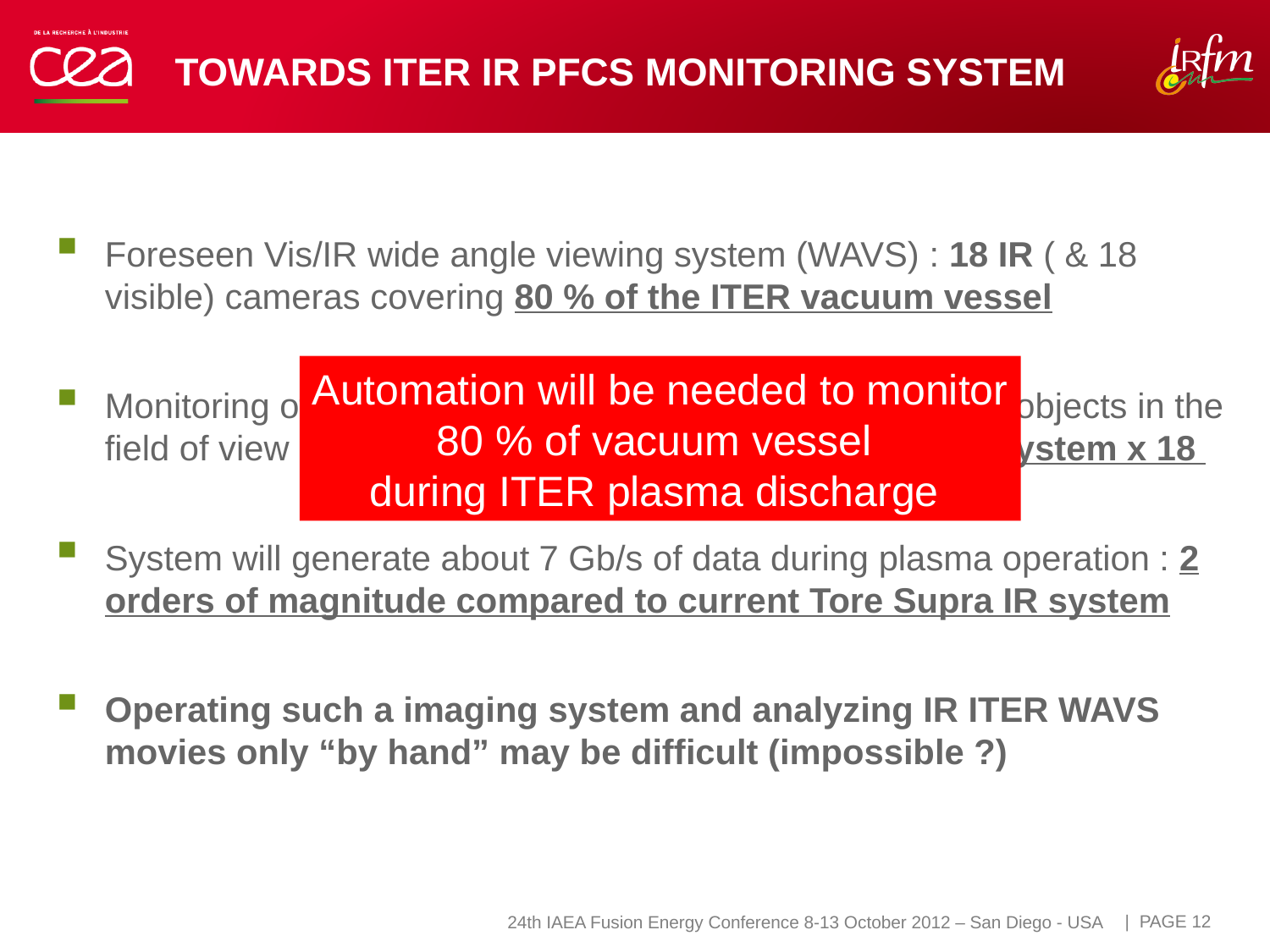

# Towards ITER IR PFCS monitoring system

Foreseen Vis/IR wide angle viewing system (WAVS) : 18 IR ( & 18 visible) cameras covering 80 % of the ITER vacuum vessel

Monitoring of complex thermal scenes with many different objects in the field of view : equivalent to JET IR wide angle viewing system x 18

System will generate about 7 Gb/s of data during plasma operation : 2 orders of magnitude compared to current Tore Supra IR system

Operating such a imaging system and analyzing IR ITER WAVS movies only “by hand” may be difficult (impossible ?)

Automation will be needed to monitor
80 % of vacuum vessel
during ITER plasma discharge
|  PAGE 12
24th IAEA Fusion Energy Conference 8-13 October 2012 – San Diego - USA